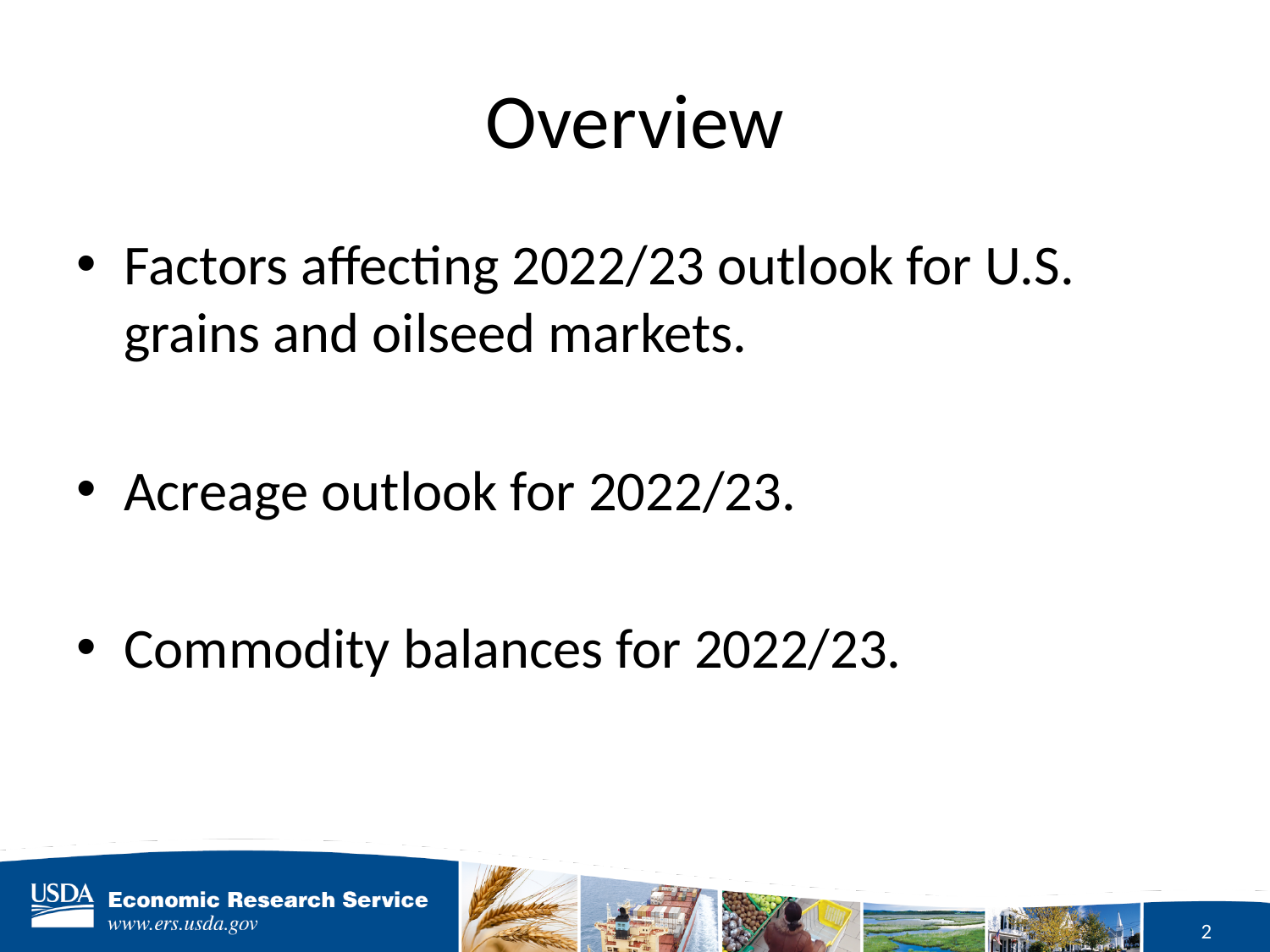

# Overview
Factors affecting 2022/23 outlook for U.S. grains and oilseed markets.

Acreage outlook for 2022/23.

Commodity balances for 2022/23.